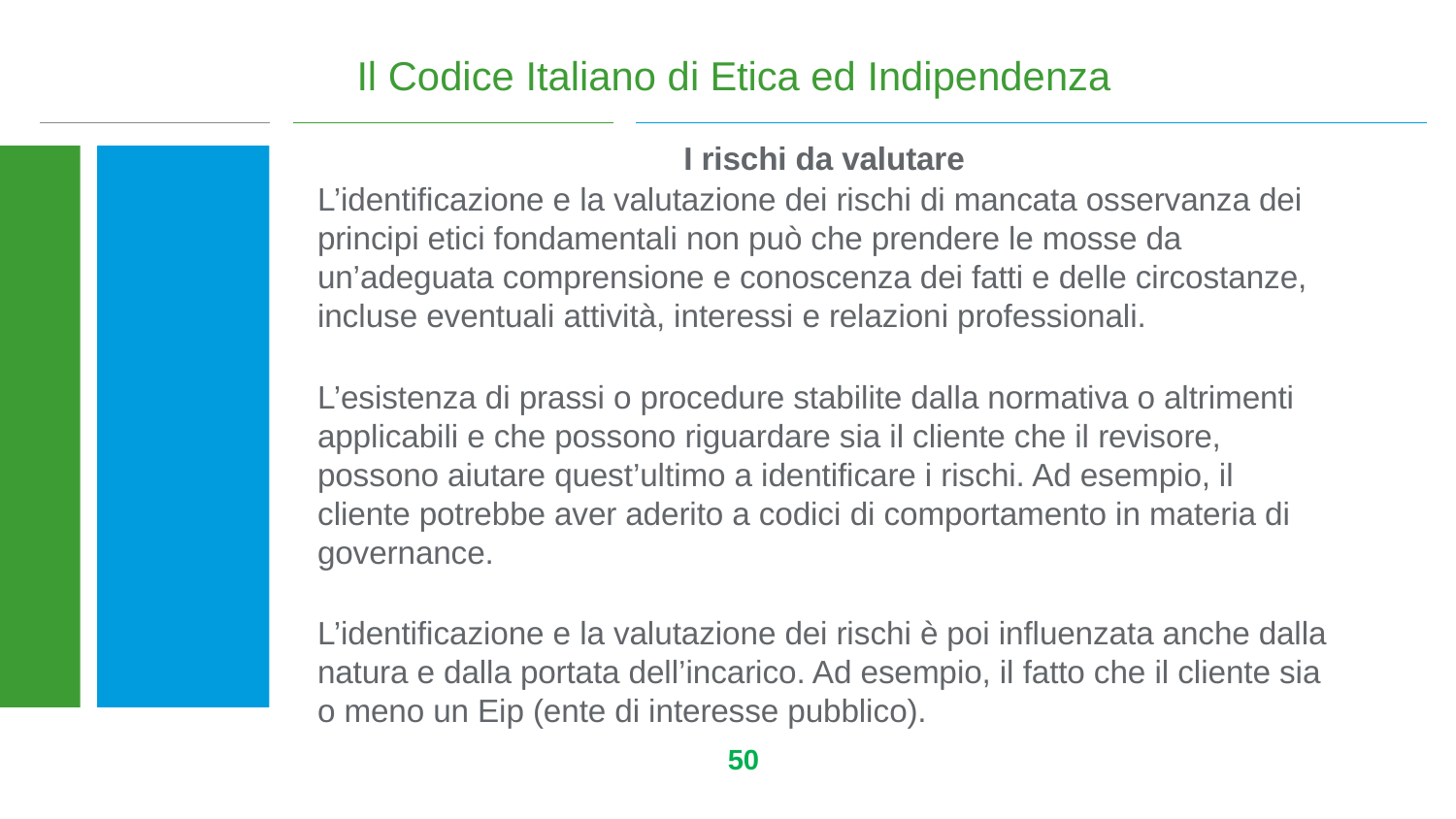

# Il Codice Italiano di Etica ed Indipendenza
I rischi da valutare
L’identificazione e la valutazione dei rischi di mancata osservanza dei principi etici fondamentali non può che prendere le mosse da un’adeguata comprensione e conoscenza dei fatti e delle circostanze, incluse eventuali attività, interessi e relazioni professionali.

L’esistenza di prassi o procedure stabilite dalla normativa o altrimenti applicabili e che possono riguardare sia il cliente che il revisore, possono aiutare quest’ultimo a identificare i rischi. Ad esempio, il cliente potrebbe aver aderito a codici di comportamento in materia di governance.

L’identificazione e la valutazione dei rischi è poi influenzata anche dalla natura e dalla portata dell’incarico. Ad esempio, il fatto che il cliente sia o meno un Eip (ente di interesse pubblico).
50